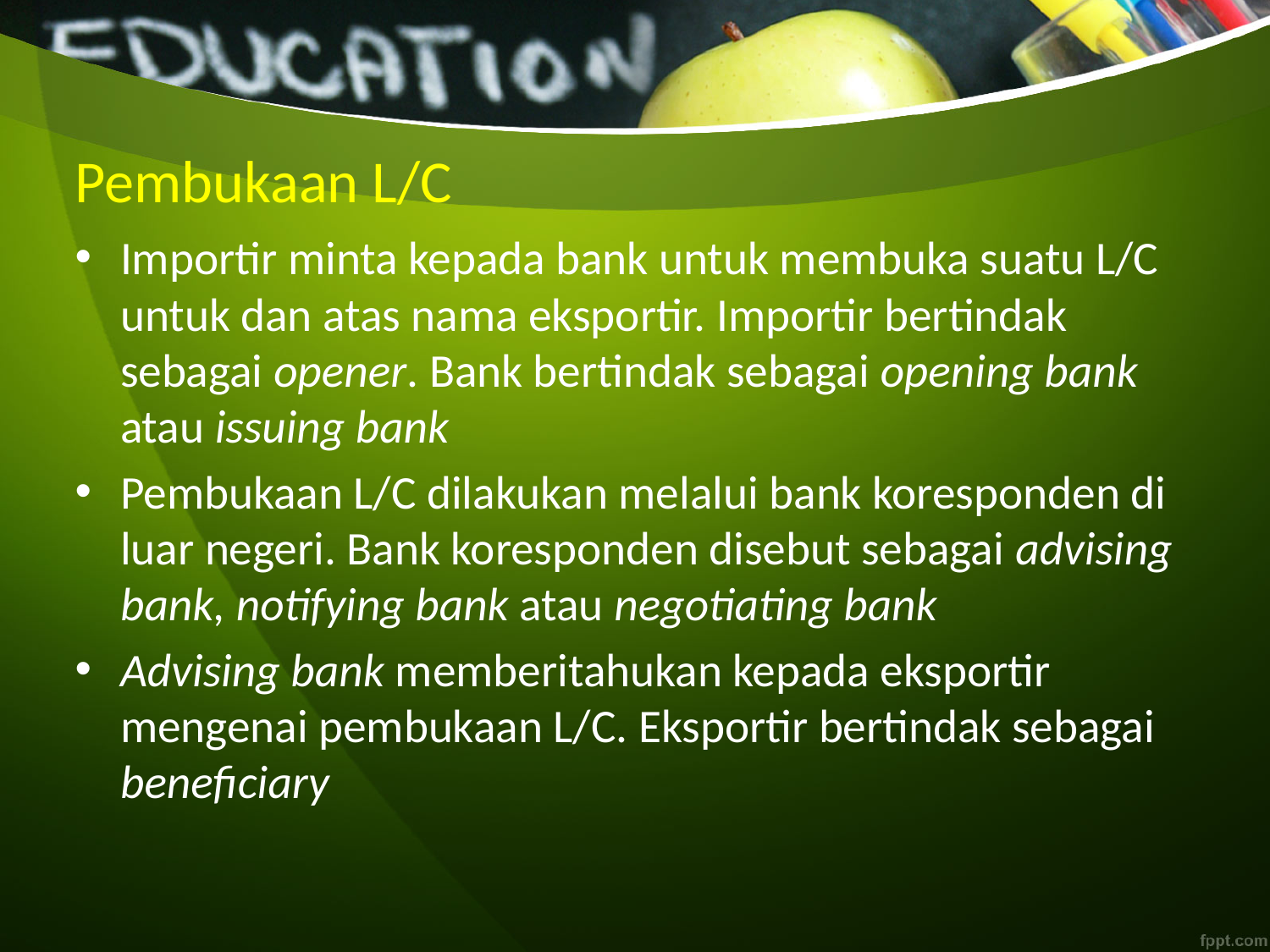

# Pembukaan L/C
Importir minta kepada bank untuk membuka suatu L/C untuk dan atas nama eksportir. Importir bertindak sebagai opener. Bank bertindak sebagai opening bank atau issuing bank
Pembukaan L/C dilakukan melalui bank koresponden di luar negeri. Bank koresponden disebut sebagai advising bank, notifying bank atau negotiating bank
Advising bank memberitahukan kepada eksportir mengenai pembukaan L/C. Eksportir bertindak sebagai beneficiary